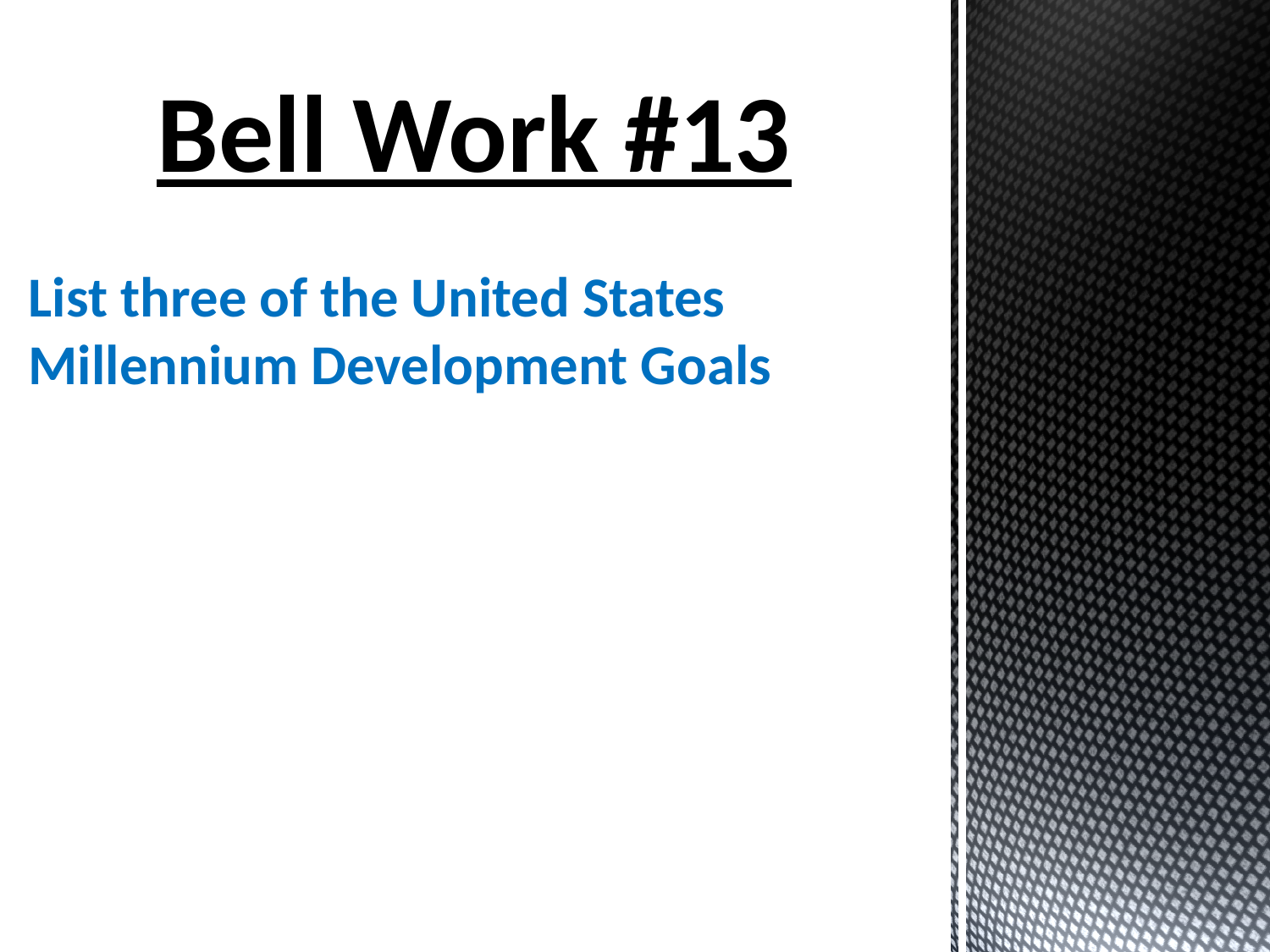

Bell Work #13

List three of the United States Millennium Development Goals